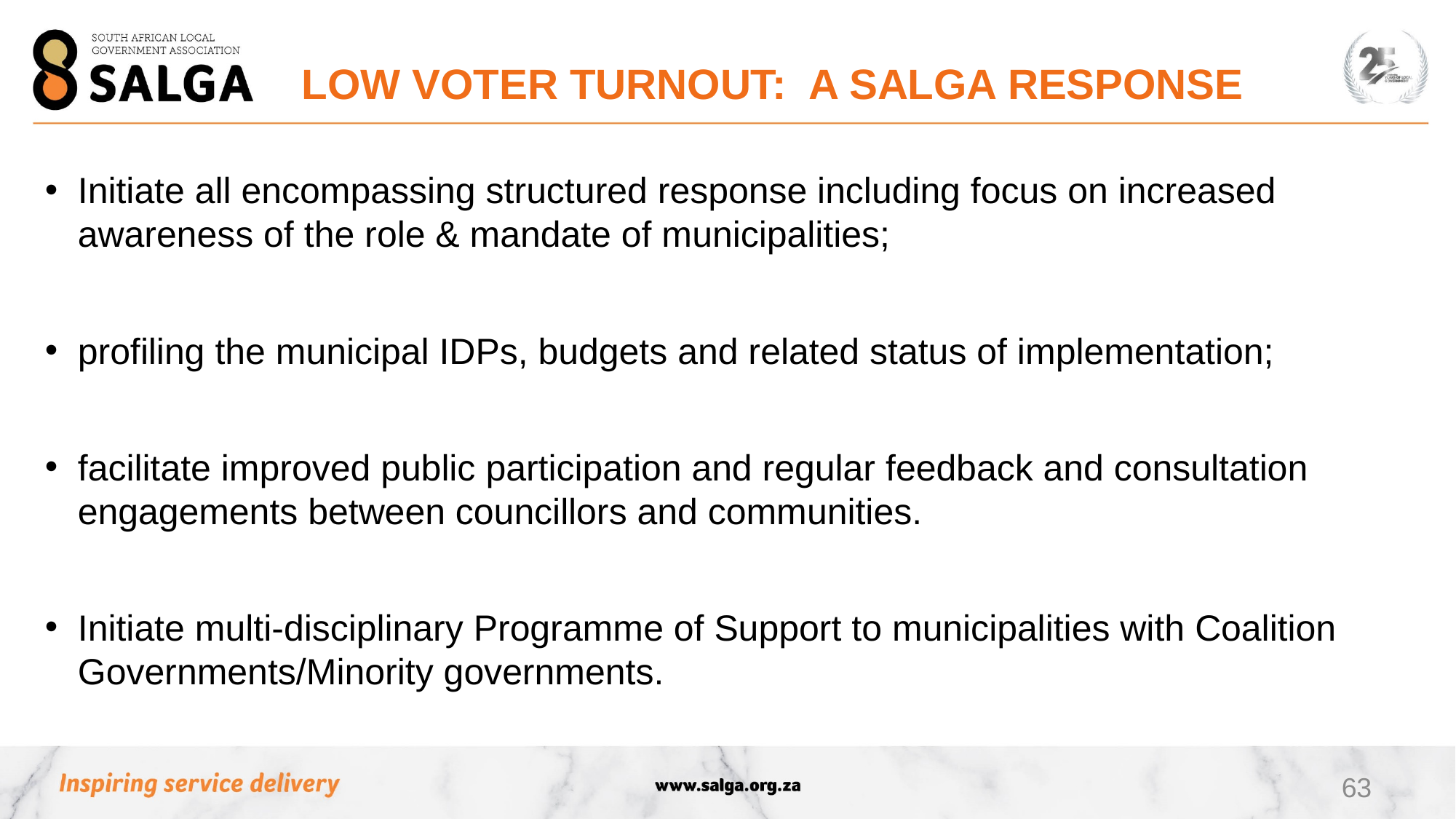

# Low Voter Turnout:  A SALGA Response
Initiate all encompassing structured response including focus on increased awareness of the role & mandate of municipalities;

profiling the municipal IDPs, budgets and related status of implementation;

facilitate improved public participation and regular feedback and consultation engagements between councillors and communities.

Initiate multi-disciplinary Programme of Support to municipalities with Coalition Governments/Minority governments.

63